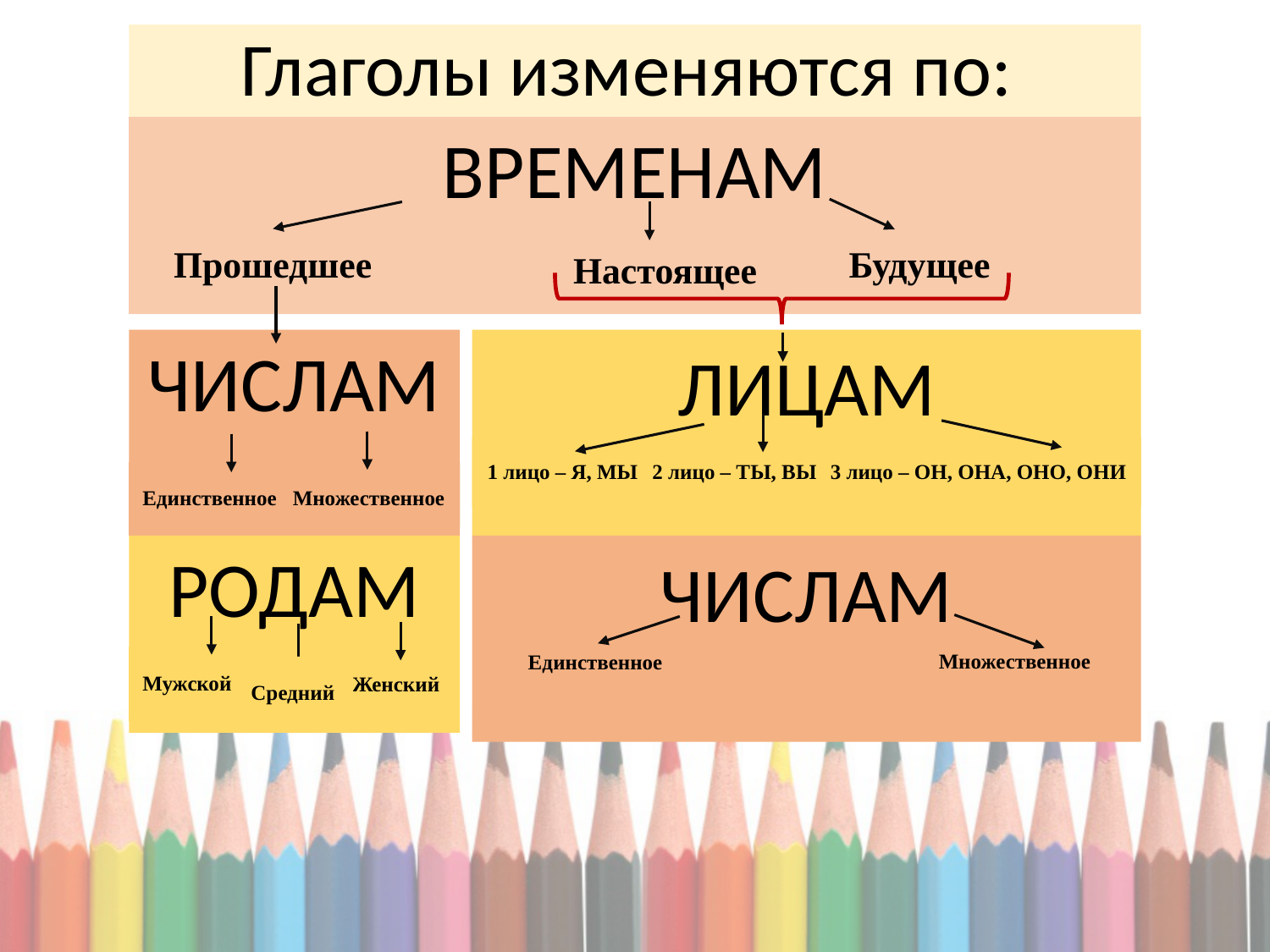

# Глаголы изменяются по:

ВРЕМЕНАМ

Прошедшее
Будущее
Настоящее
ЧИСЛАМ

ЛИЦАМ

1 лицо – Я, МЫ
2 лицо – ТЫ, ВЫ
3 лицо – ОН, ОНА, ОНО, ОНИ
Единственное
Множественное
РОДАМ

ЧИСЛАМ

Множественное
Единственное
Мужской
Женский
Средний